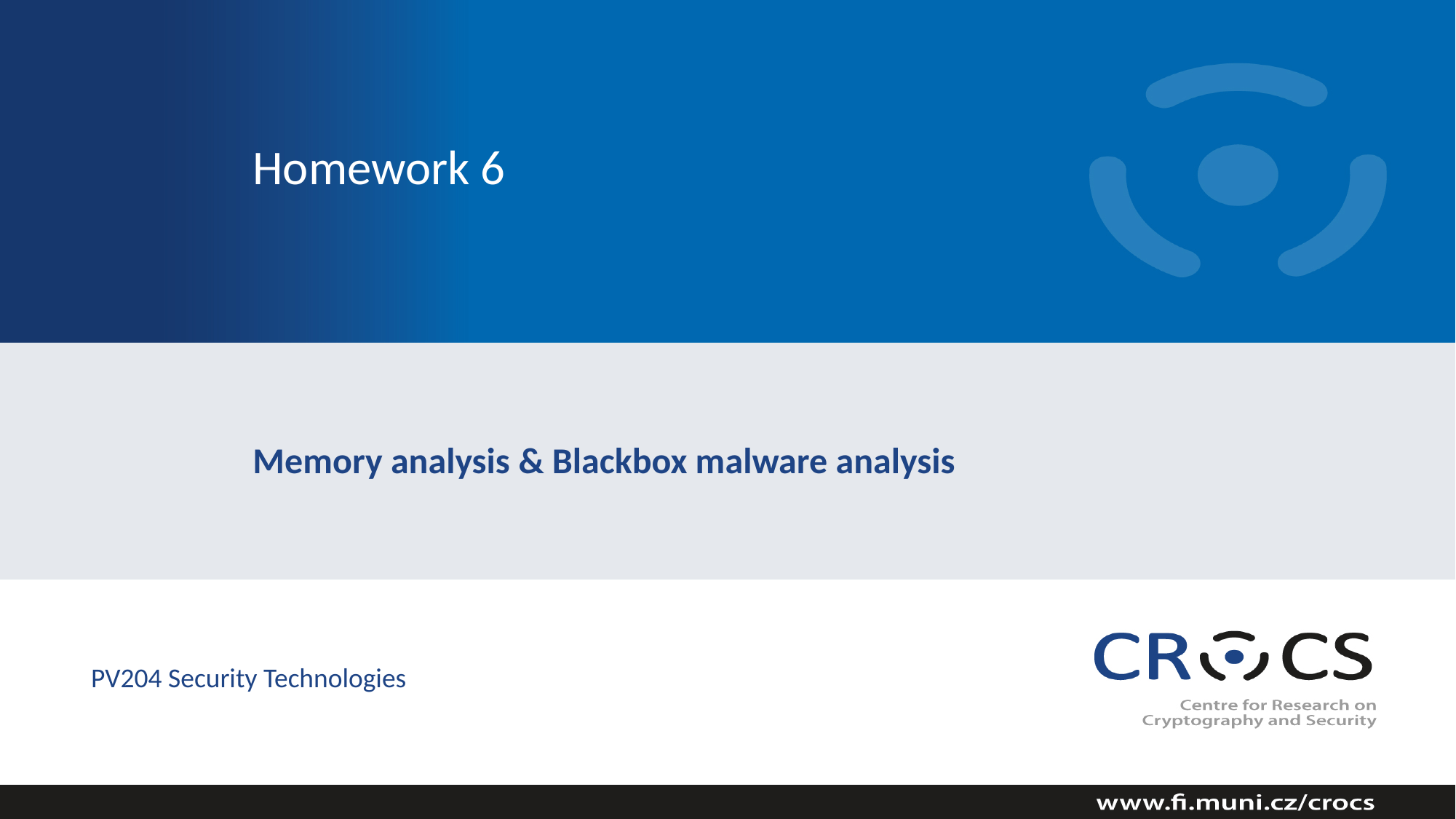

# Homework 6
Memory analysis & Blackbox malware analysis
PV204 Security Technologies